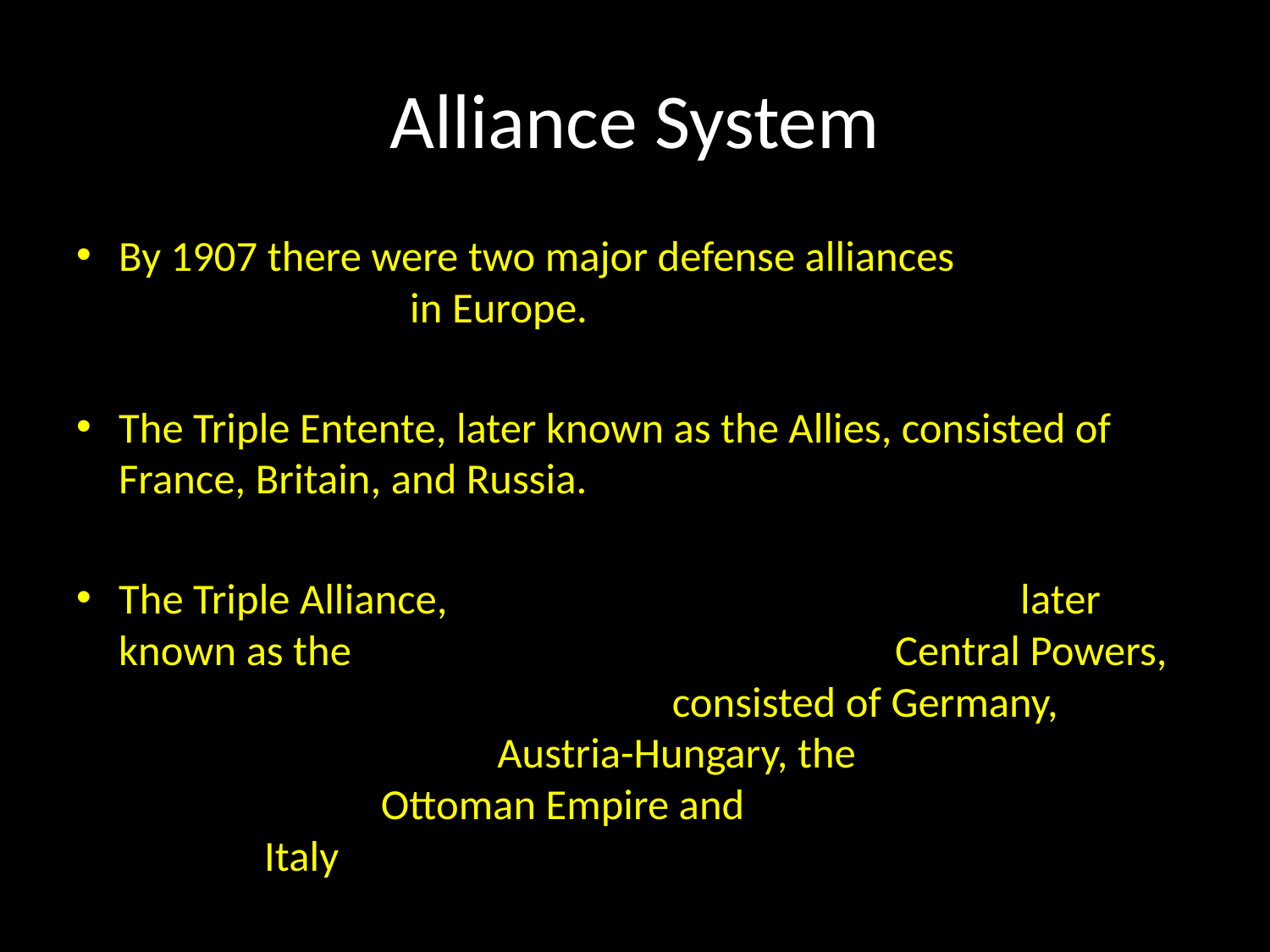

# Alliance System
By 1907 there were two major defense alliances                                                       in Europe.

The Triple Entente, later known as the Allies, consisted of France, Britain, and Russia.

The Triple Alliance,                                                           later known as the                                                        Central Powers,                                                            consisted of Germany,                                                     Austria-Hungary, the                                                              Ottoman Empire and                                                             Italy